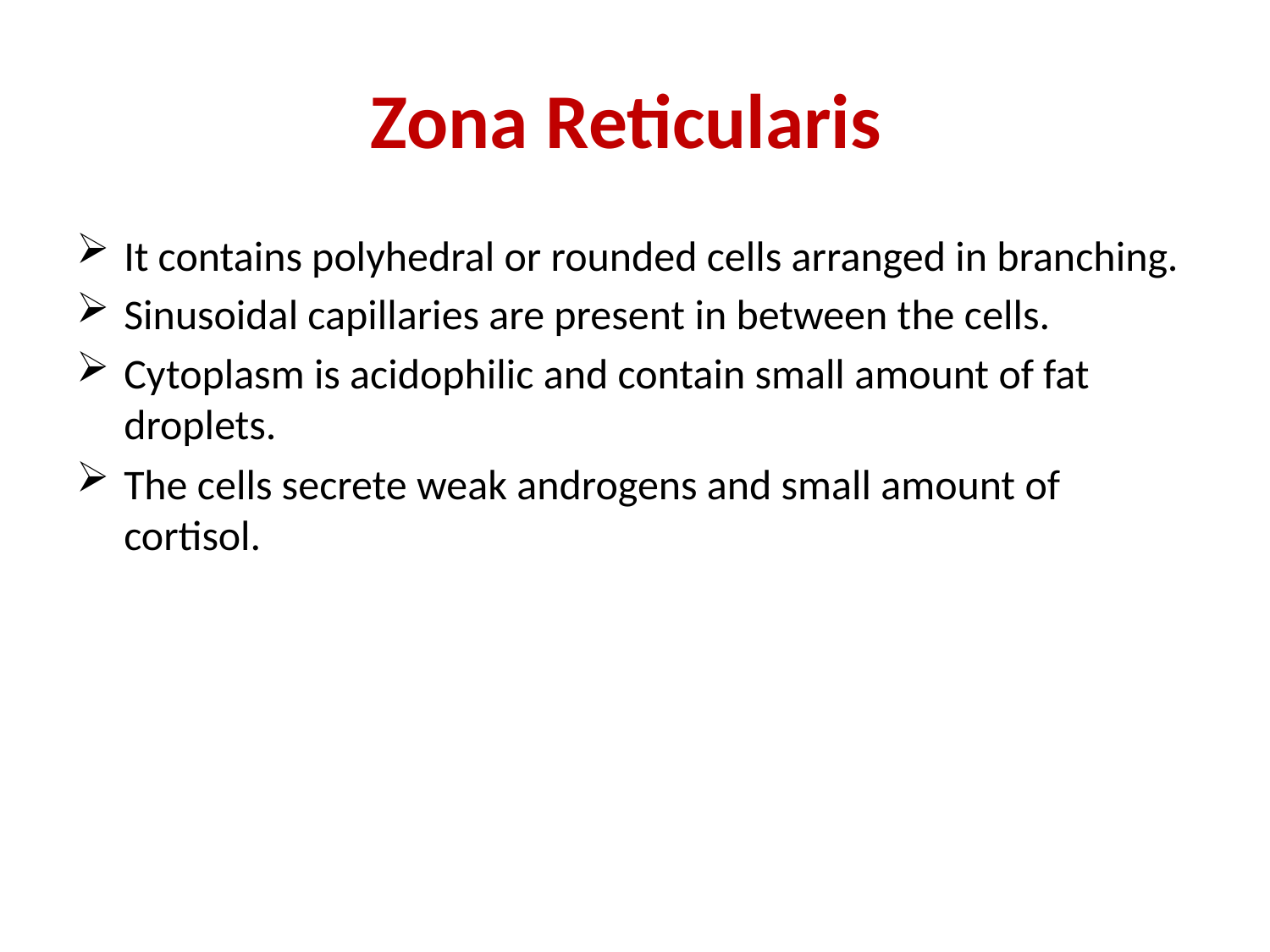

# Zona Reticularis
It contains polyhedral or rounded cells arranged in branching.
Sinusoidal capillaries are present in between the cells.
Cytoplasm is acidophilic and contain small amount of fat droplets.
The cells secrete weak androgens and small amount of cortisol.